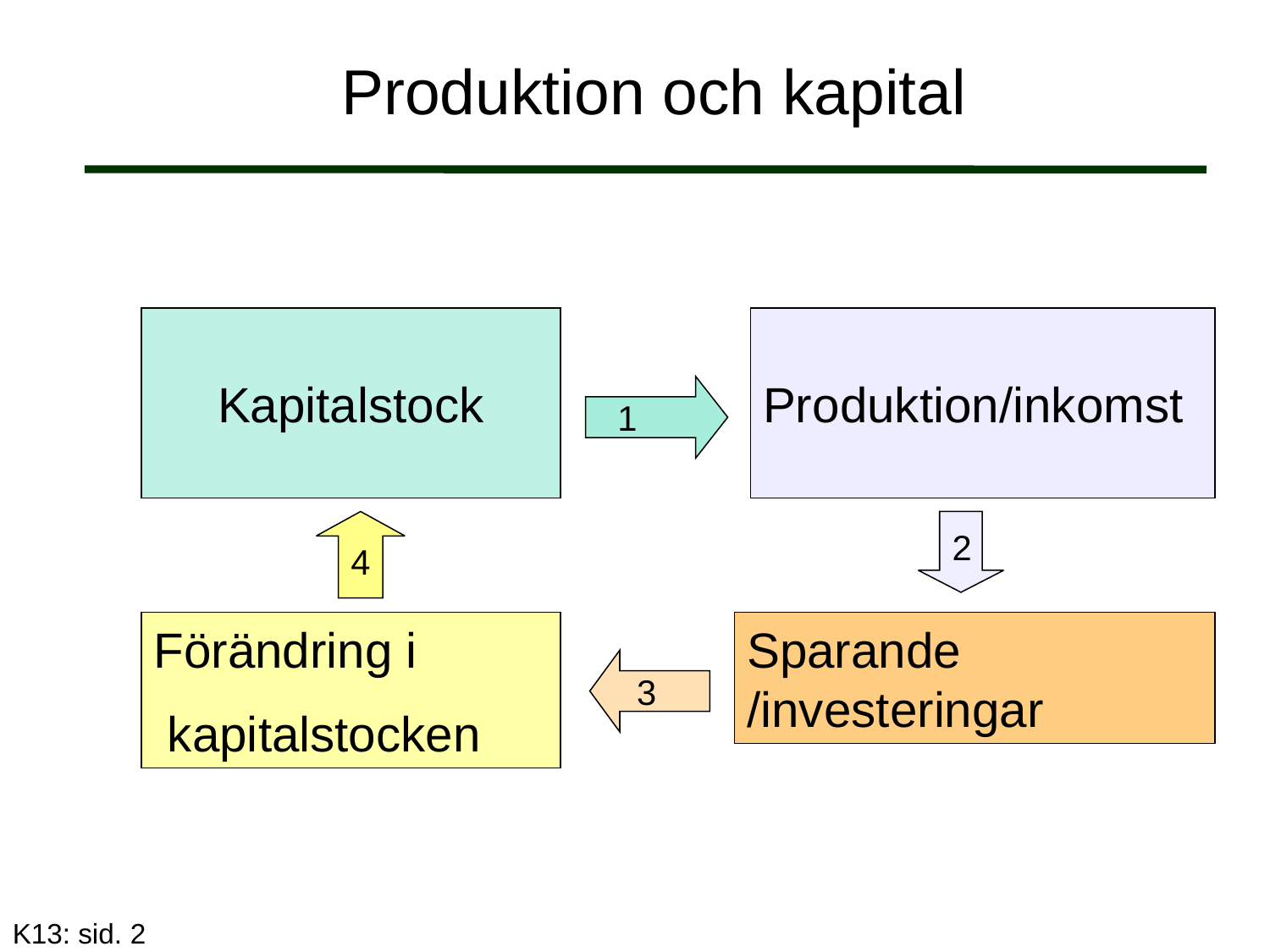

# Produktion och kapital

Kapitalstock

Produktion/inkomst

  1

4
2
Sparande
/investeringar
Förändring i
 kapitalstocken
  3
K13: sid. 2